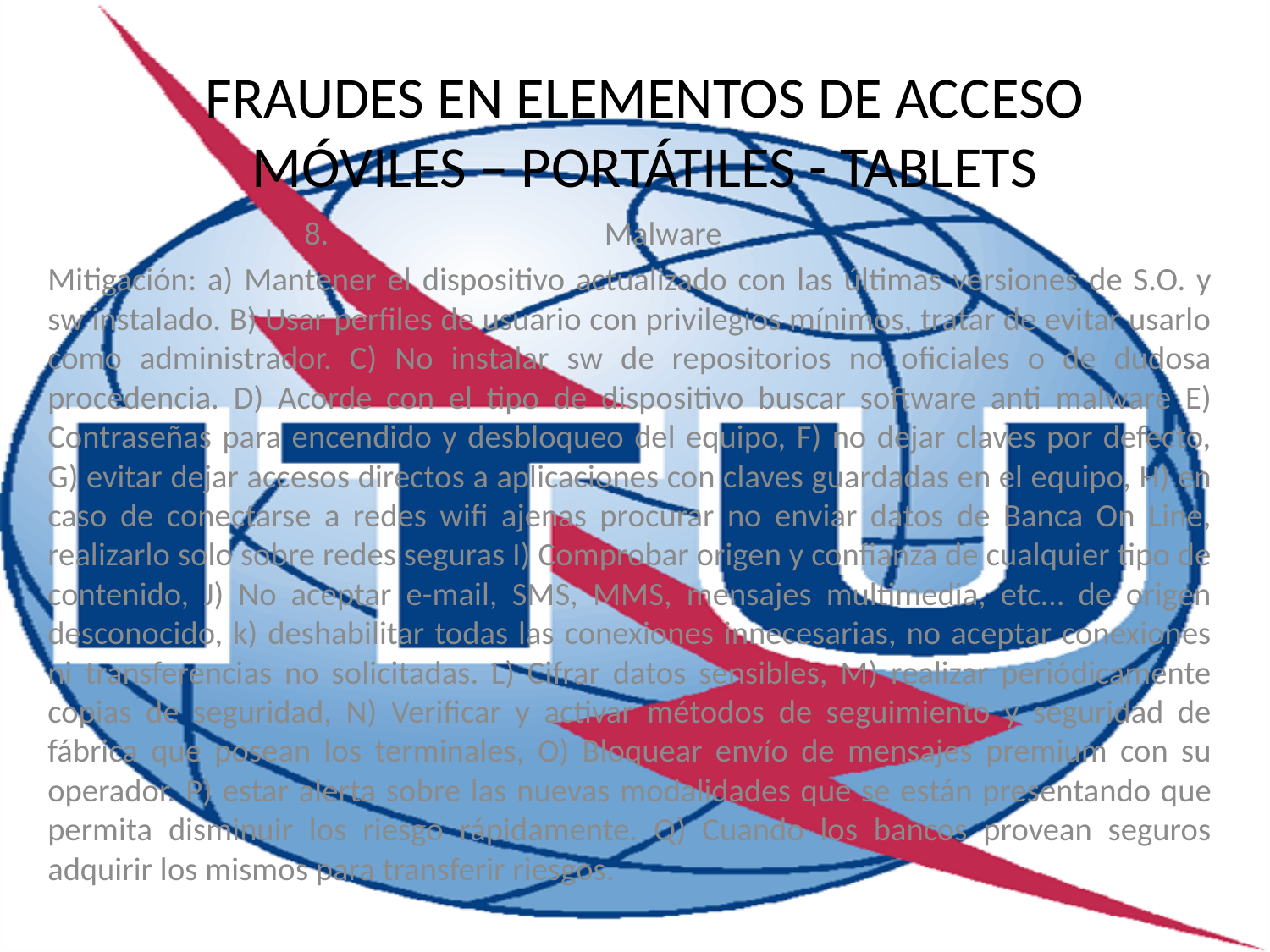

FRAUDES EN ELEMENTOS DE ACCESO
MÓVILES – PORTÁTILES - TABLETS
Malware
Mitigación: a) Mantener el dispositivo actualizado con las últimas versiones de S.O. y sw instalado. B) Usar perfiles de usuario con privilegios mínimos, tratar de evitar usarlo como administrador. C) No instalar sw de repositorios no oficiales o de dudosa procedencia. D) Acorde con el tipo de dispositivo buscar software anti malware E) Contraseñas para encendido y desbloqueo del equipo, F) no dejar claves por defecto, G) evitar dejar accesos directos a aplicaciones con claves guardadas en el equipo, H) en caso de conectarse a redes wifi ajenas procurar no enviar datos de Banca On Line, realizarlo solo sobre redes seguras I) Comprobar origen y confianza de cualquier tipo de contenido, J) No aceptar e-mail, SMS, MMS, mensajes multimedia, etc… de origen desconocido, k) deshabilitar todas las conexiones innecesarias, no aceptar conexiones ni transferencias no solicitadas. L) Cifrar datos sensibles, M) realizar periódicamente copias de seguridad, N) Verificar y activar métodos de seguimiento y seguridad de fábrica que posean los terminales, O) Bloquear envío de mensajes premium con su operador. P) estar alerta sobre las nuevas modalidades que se están presentando que permita disminuir los riesgo rápidamente. Q) Cuando los bancos provean seguros adquirir los mismos para transferir riesgos.